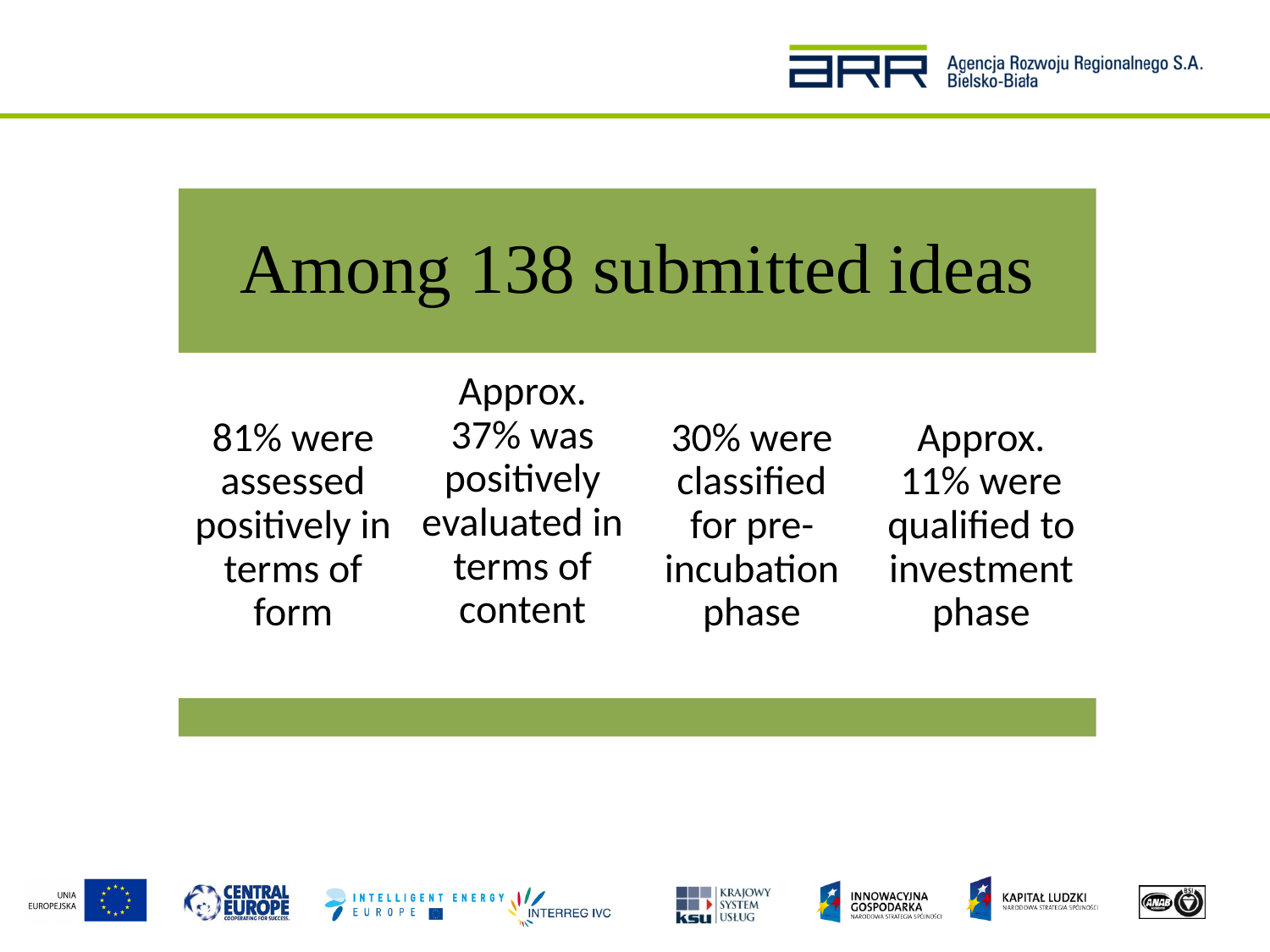

Among 138 submitted ideas
81% were assessed positively in terms of form
Approx. 37% was positively evaluated in terms of content
30% were classified for pre-incubation phase
Approx. 11% were qualified to investment phase